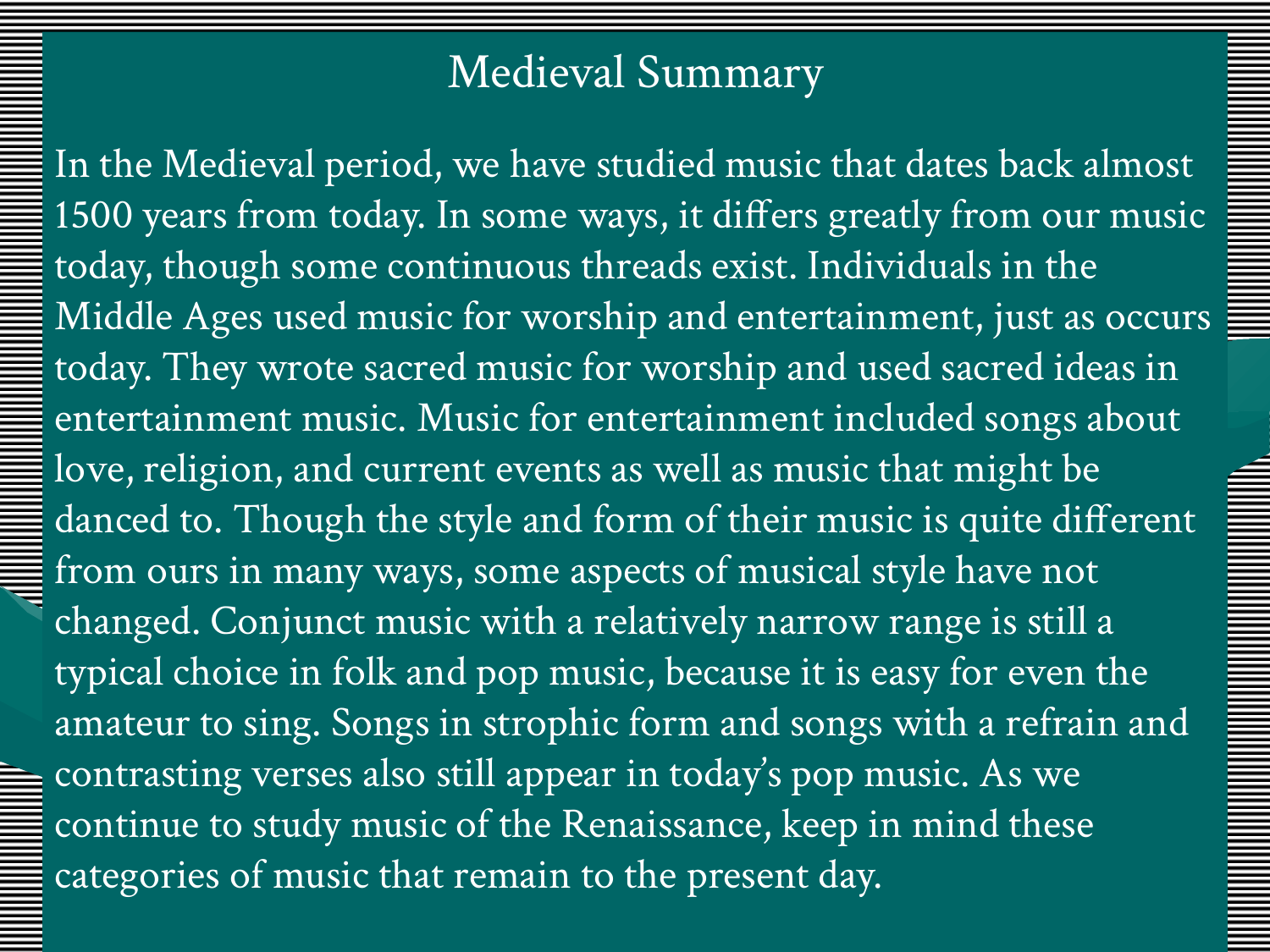

Medieval Summary

In the Medieval period, we have studied music that dates back almost 1500 years from today. In some ways, it differs greatly from our music today, though some continuous threads exist. Individuals in the Middle Ages used music for worship and entertainment, just as occurs today. They wrote sacred music for worship and used sacred ideas in entertainment music. Music for entertainment included songs about love, religion, and current events as well as music that might be danced to. Though the style and form of their music is quite different from ours in many ways, some aspects of musical style have not changed. Conjunct music with a relatively narrow range is still a typical choice in folk and pop music, because it is easy for even the amateur to sing. Songs in strophic form and songs with a refrain and contrasting verses also still appear in today’s pop music. As we continue to study music of the Renaissance, keep in mind these categories of music that remain to the present day.